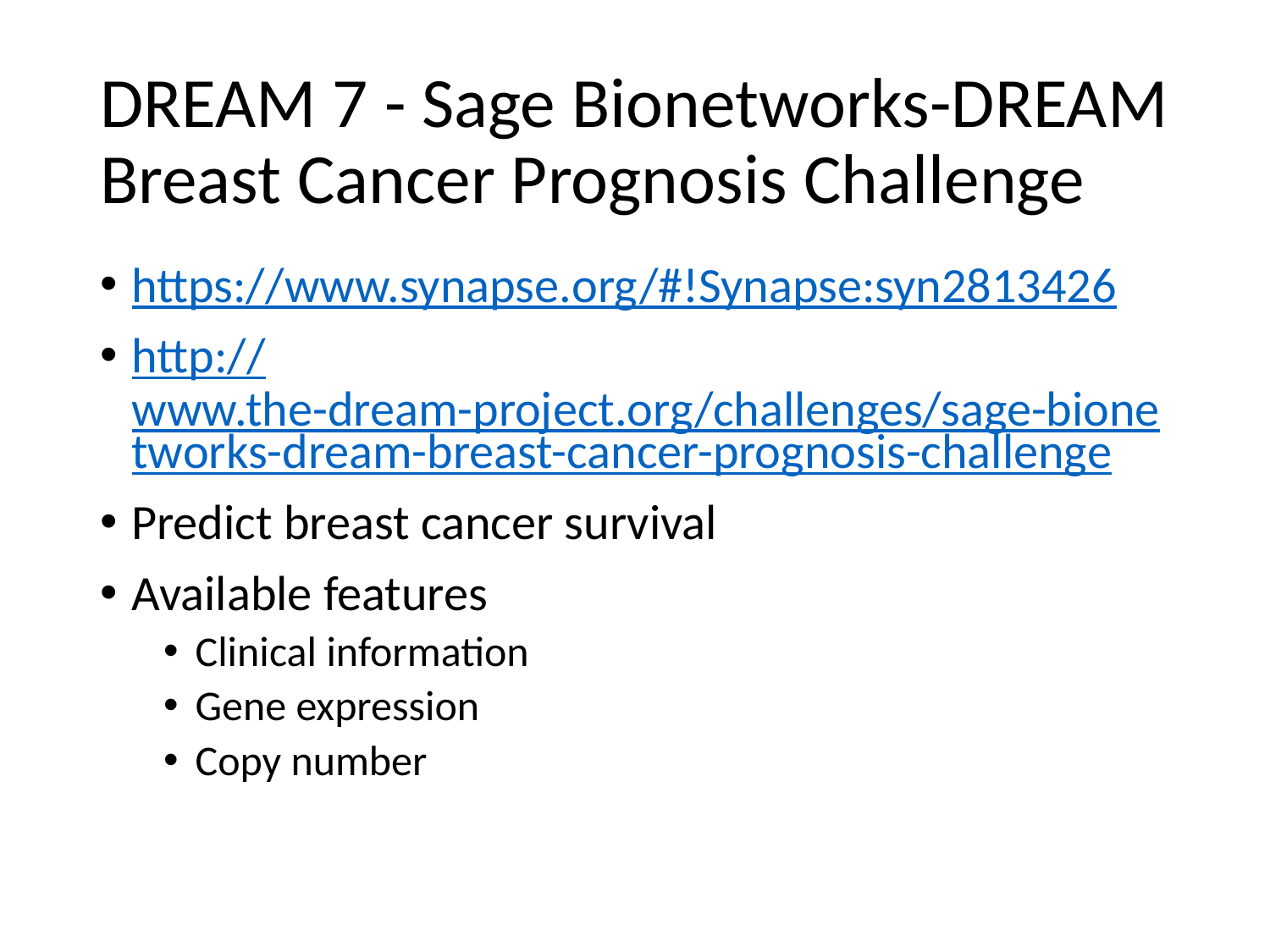

# DREAM 7 - Sage Bionetworks-DREAM Breast Cancer Prognosis Challenge
https://www.synapse.org/#!Synapse:syn2813426
http://www.the-dream-project.org/challenges/sage-bionetworks-dream-breast-cancer-prognosis-challenge
Predict breast cancer survival
Available features
Clinical information
Gene expression
Copy number